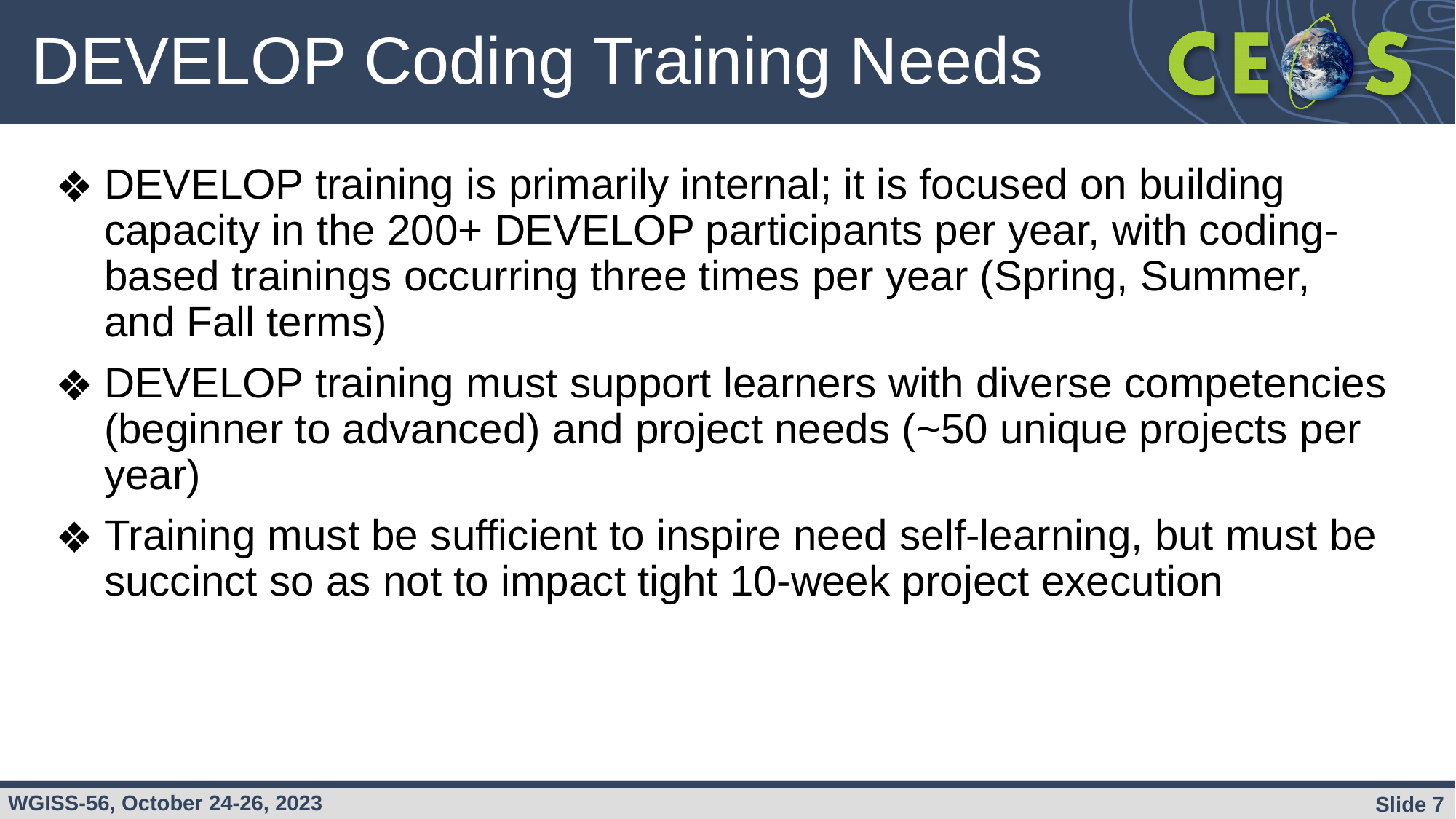

# DEVELOP Coding Training Needs
DEVELOP training is primarily internal; it is focused on building capacity in the 200+ DEVELOP participants per year, with coding-based trainings occurring three times per year (Spring, Summer, and Fall terms)
DEVELOP training must support learners with diverse competencies (beginner to advanced) and project needs (~50 unique projects per year)
Training must be sufficient to inspire need self-learning, but must be succinct so as not to impact tight 10-week project execution